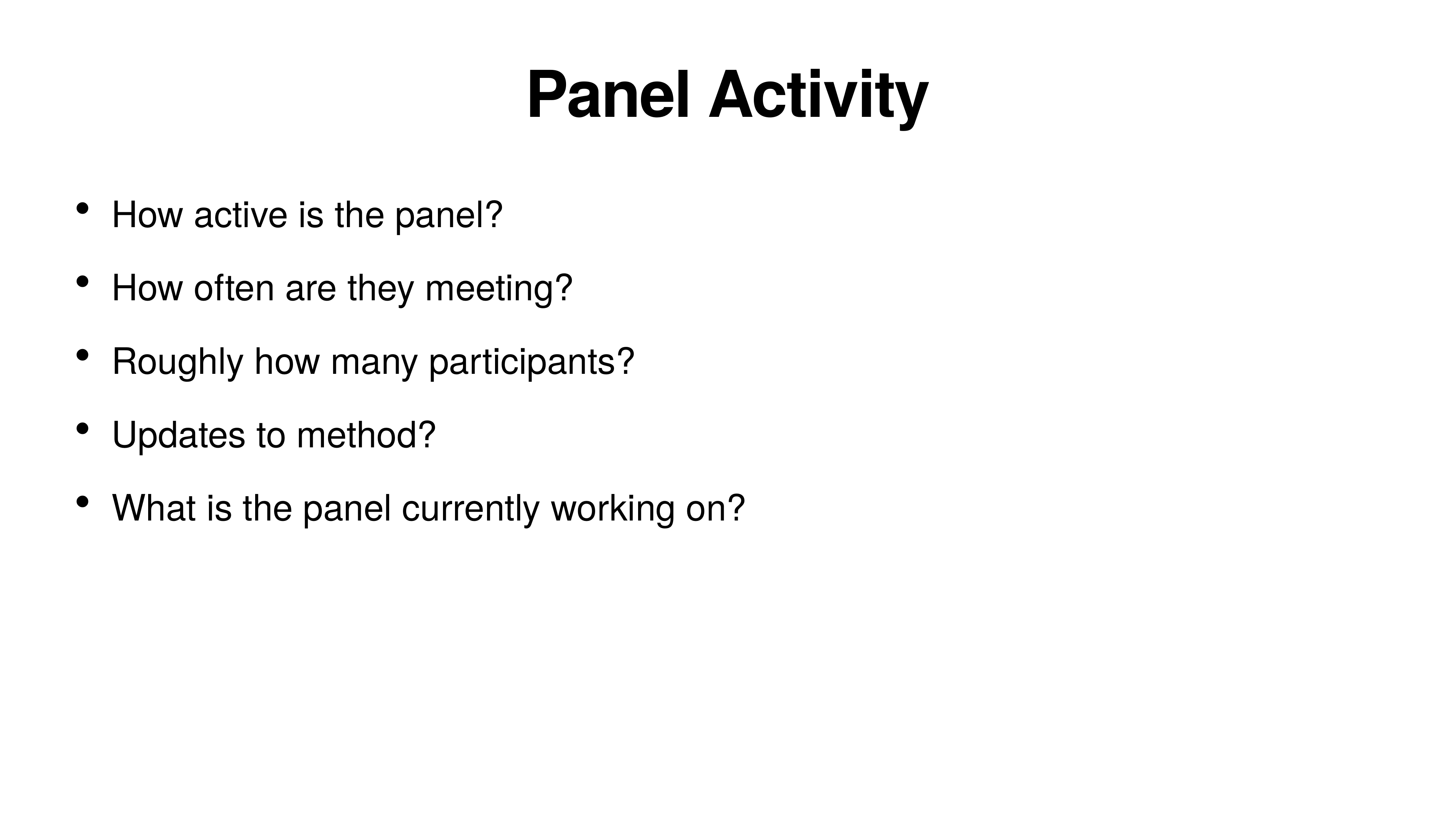

# Panel Activity
How active is the panel?
How often are they meeting?
Roughly how many participants?
Updates to method?
What is the panel currently working on?